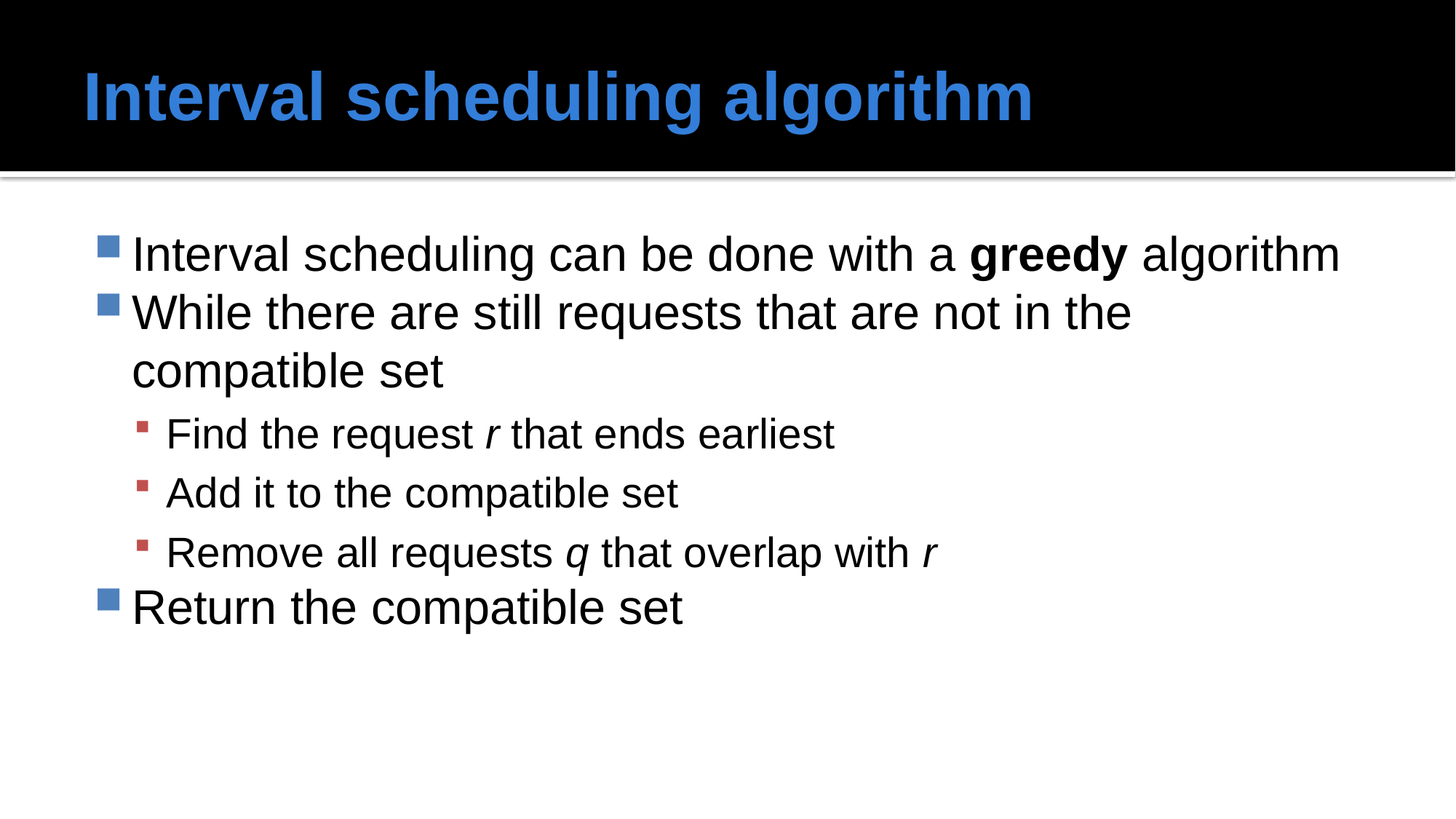

# Interval scheduling algorithm
Interval scheduling can be done with a greedy algorithm
While there are still requests that are not in the compatible set
Find the request r that ends earliest
Add it to the compatible set
Remove all requests q that overlap with r
Return the compatible set